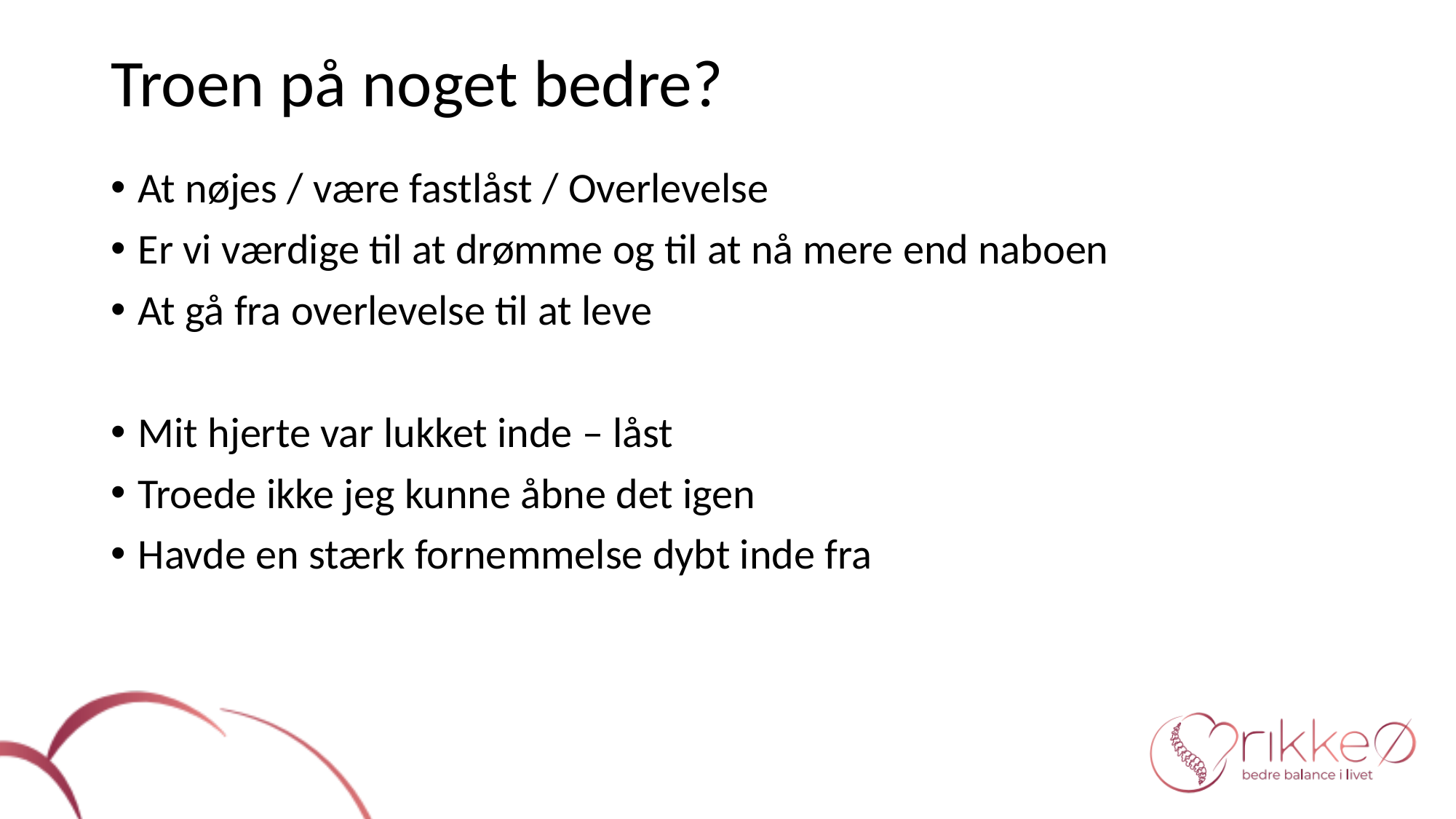

# Troen på noget bedre?
At nøjes / være fastlåst / Overlevelse
Er vi værdige til at drømme og til at nå mere end naboen
At gå fra overlevelse til at leve

Mit hjerte var lukket inde – låst
Troede ikke jeg kunne åbne det igen
Havde en stærk fornemmelse dybt inde fra